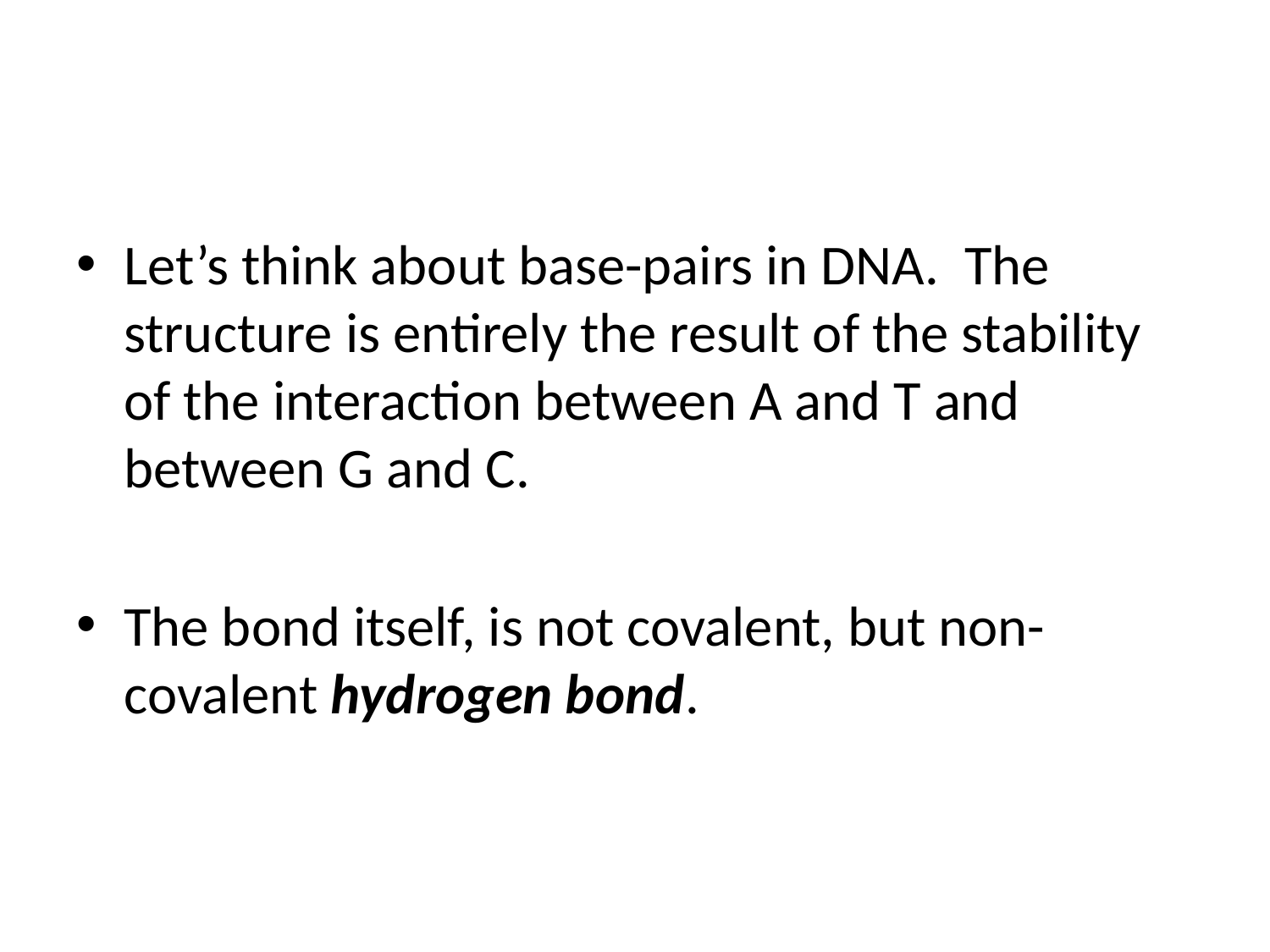

#
Let’s think about base-pairs in DNA.  The structure is entirely the result of the stability of the interaction between A and T and between G and C.

The bond itself, is not covalent, but non-covalent hydrogen bond.